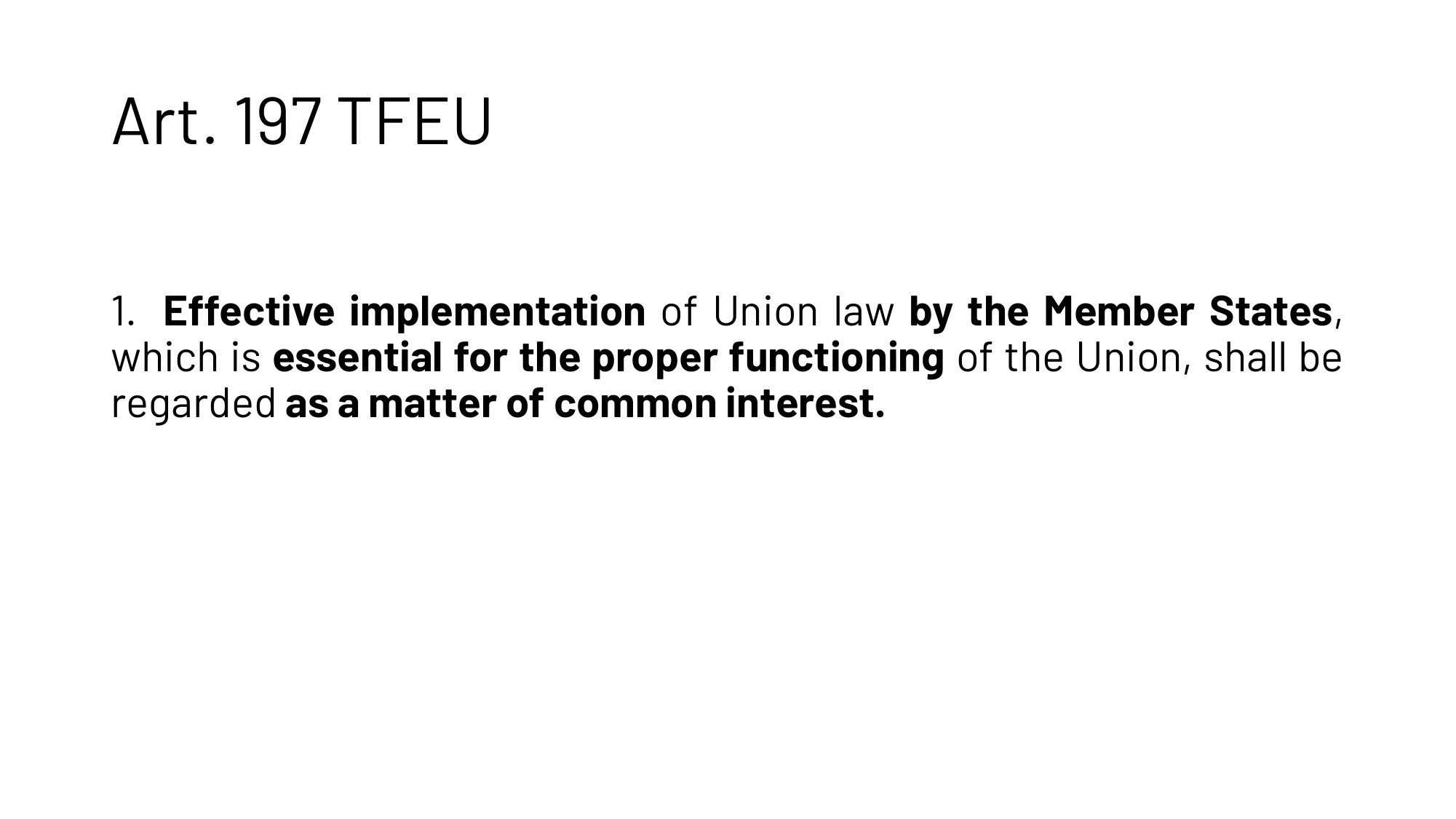

# Art. 197 TFEU

1.   Effective implementation of Union law by the Member States, which is essential for the proper functioning of the Union, shall be regarded as a matter of common interest.